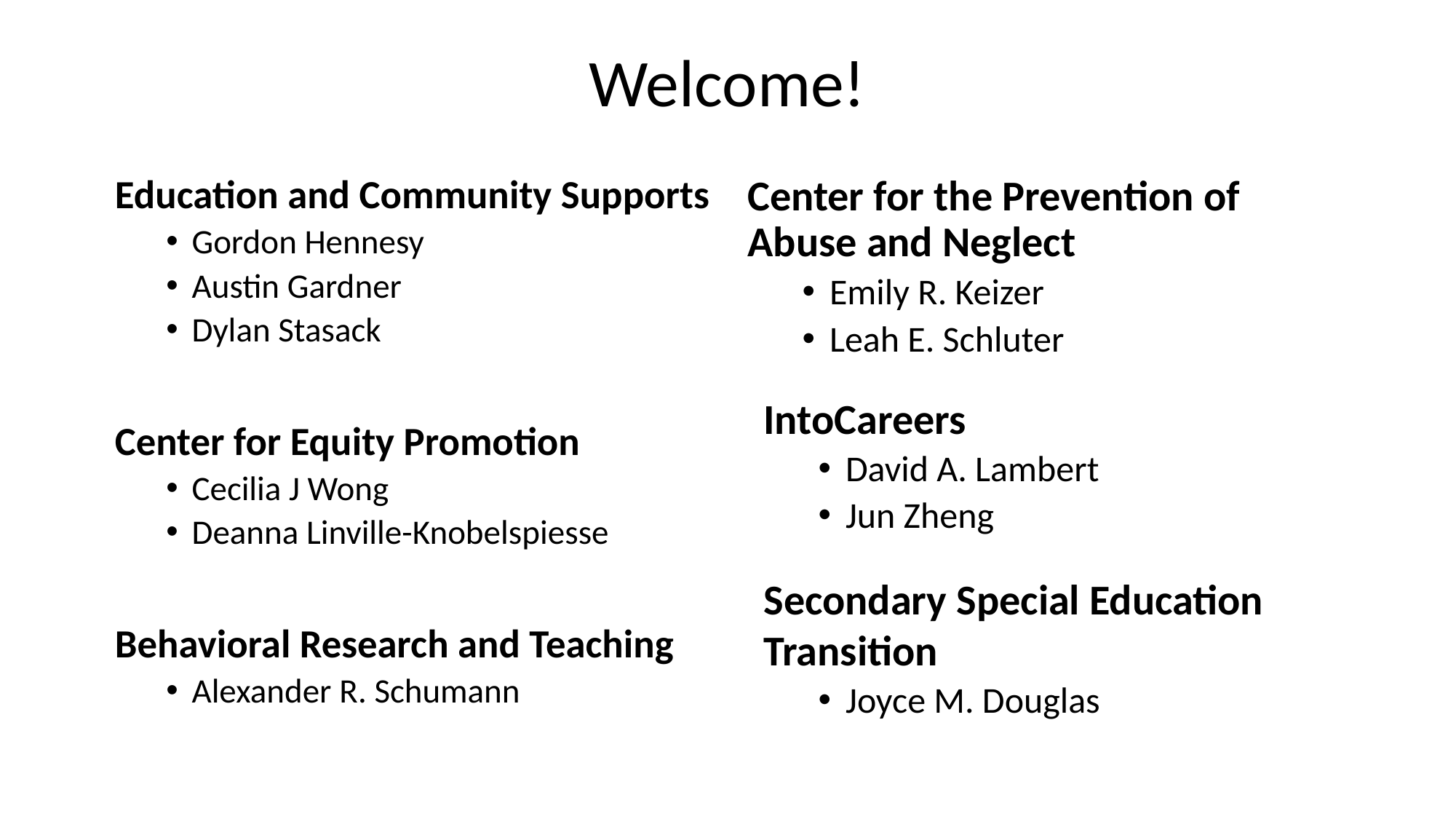

# Welcome!
Education and Community Supports
Gordon Hennesy
Austin Gardner
Dylan Stasack

Center for Equity Promotion
Cecilia J Wong
Deanna Linville-Knobelspiesse

Behavioral Research and Teaching
Alexander R. Schumann
Center for the Prevention of Abuse and Neglect
Emily R. Keizer
Leah E. Schluter
IntoCareers
David A. Lambert
Jun Zheng
Secondary Special Education Transition
Joyce M. Douglas